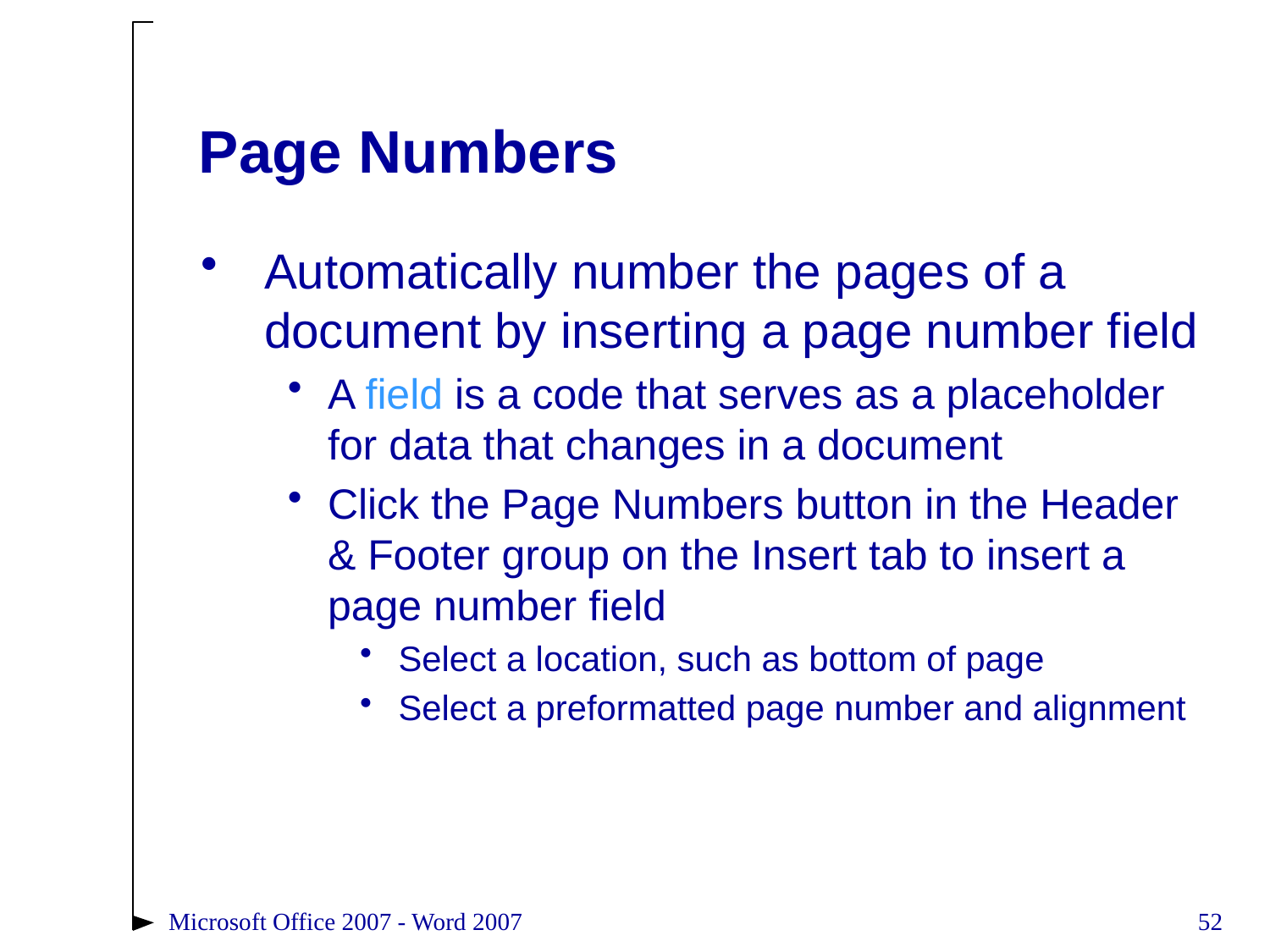

# Page Numbers
Automatically number the pages of a document by inserting a page number field
A field is a code that serves as a placeholder for data that changes in a document
Click the Page Numbers button in the Header & Footer group on the Insert tab to insert a page number field
Select a location, such as bottom of page
Select a preformatted page number and alignment

Microsoft Office 2007 - Word 2007
52